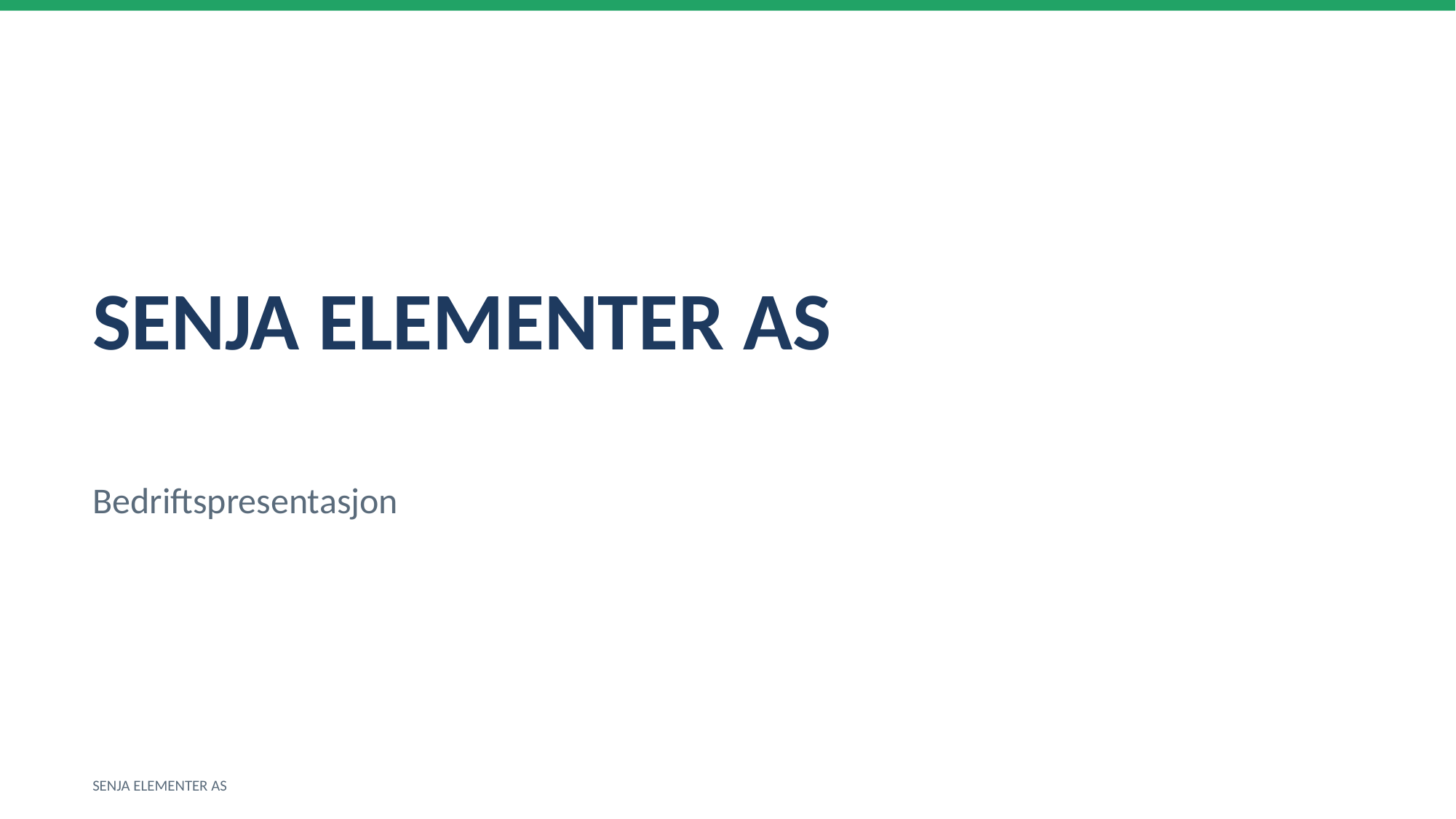

SENJA ELEMENTER AS
Bedriftspresentasjon
SENJA ELEMENTER AS